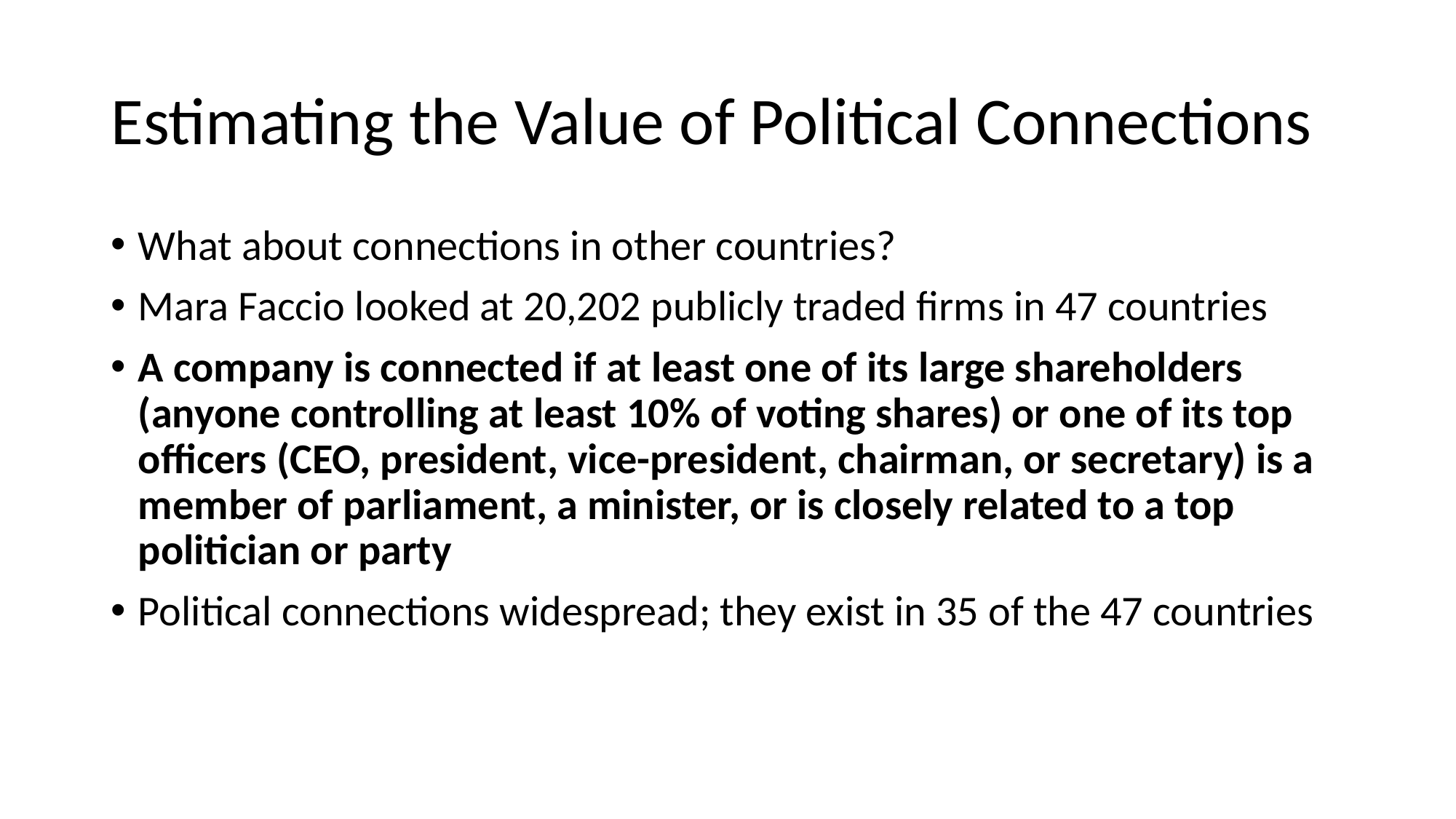

# Estimating the Value of Political Connections
What about connections in other countries?
Mara Faccio looked at 20,202 publicly traded firms in 47 countries
A company is connected if at least one of its large shareholders (anyone controlling at least 10% of voting shares) or one of its top officers (CEO, president, vice-president, chairman, or secretary) is a member of parliament, a minister, or is closely related to a top politician or party
Political connections widespread; they exist in 35 of the 47 countries